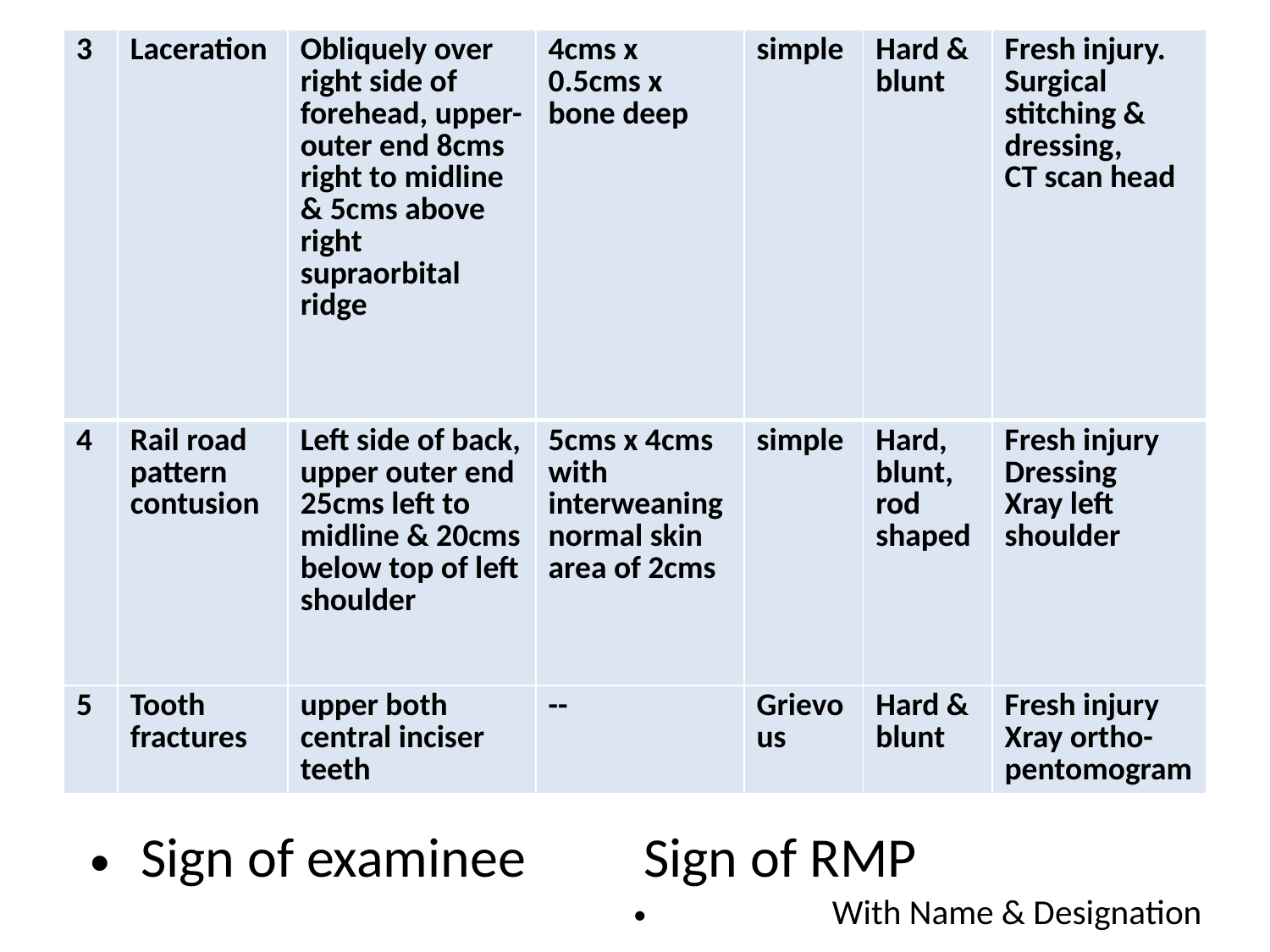

| 3 | Laceration | Obliquely over right side of forehead, upper-outer end 8cms right to midline & 5cms above right supraorbital ridge | 4cms x 0.5cms x bone deep | simple | Hard & blunt | Fresh injury. Surgical stitching & dressing, CT scan head |
| --- | --- | --- | --- | --- | --- | --- |
| 4 | Rail road pattern contusion | Left side of back, upper outer end 25cms left to midline & 20cms below top of left shoulder | 5cms x 4cms with interweaning normal skin area of 2cms | simple | Hard, blunt, rod shaped | Fresh injury Dressing Xray left shoulder |
| 5 | Tooth fractures | upper both central inciser teeth | -- | Grievous | Hard & blunt | Fresh injury Xray ortho-pentomogram |
Sign of examinee			Sign of RMP
                     With Name & Designation